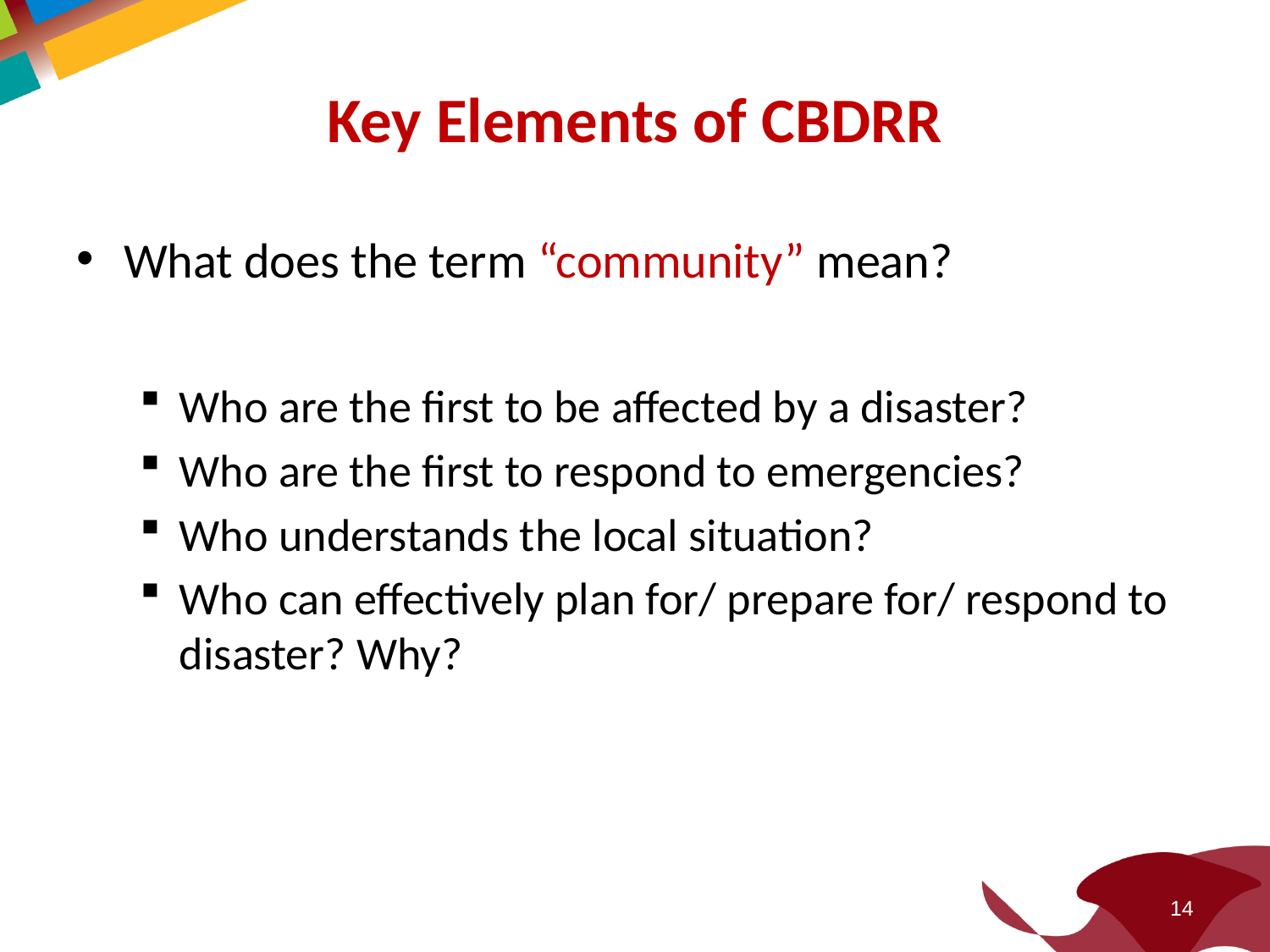

# Key Elements of CBDRR
What does the term “community” mean?

Who are the first to be affected by a disaster?
Who are the first to respond to emergencies?
Who understands the local situation?
Who can effectively plan for/ prepare for/ respond to disaster? Why?
14